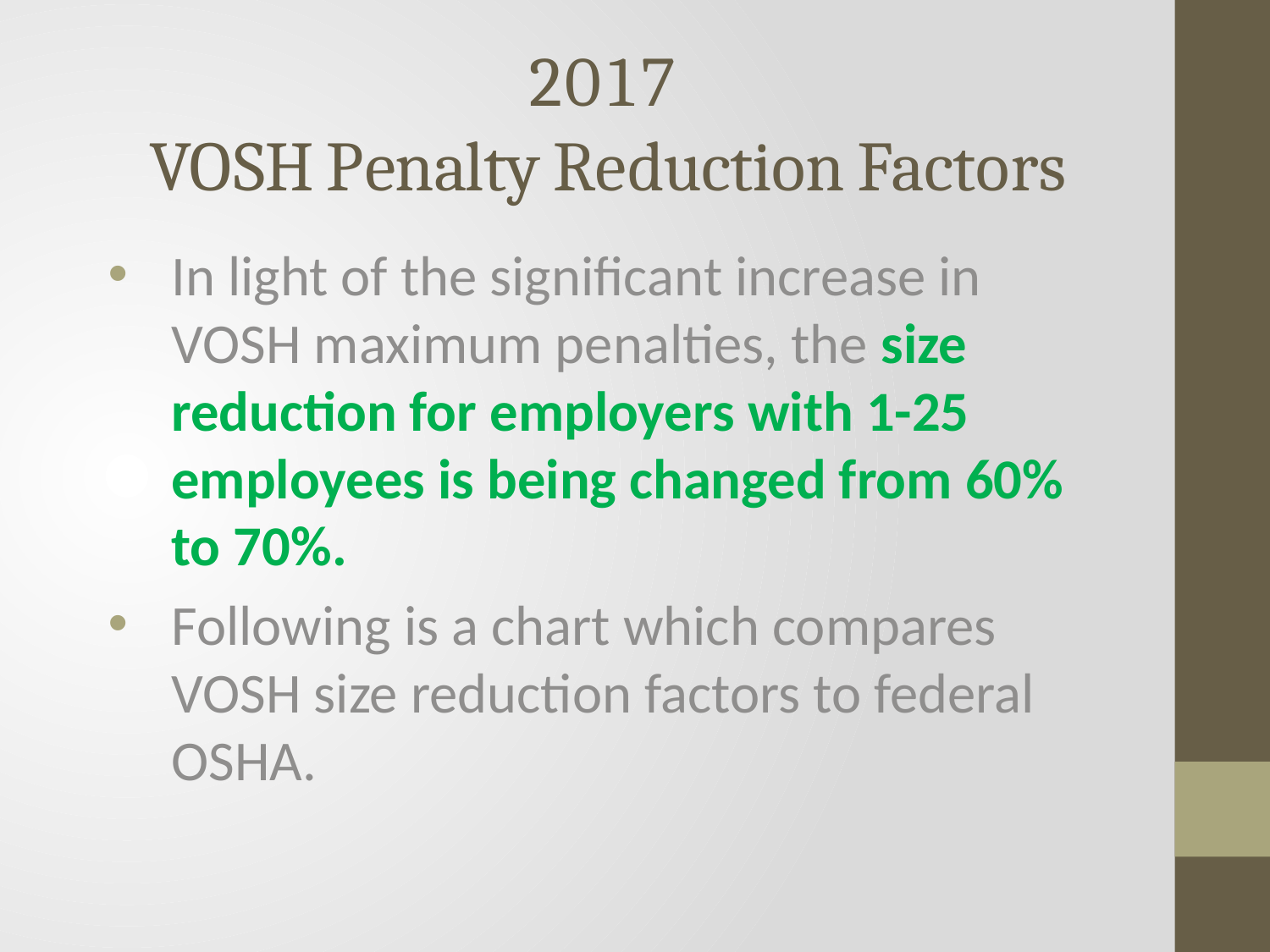

# 2017 VOSH Penalty Reduction Factors
In light of the significant increase in VOSH maximum penalties, the size reduction for employers with 1-25 employees is being changed from 60% to 70%.
Following is a chart which compares VOSH size reduction factors to federal OSHA.